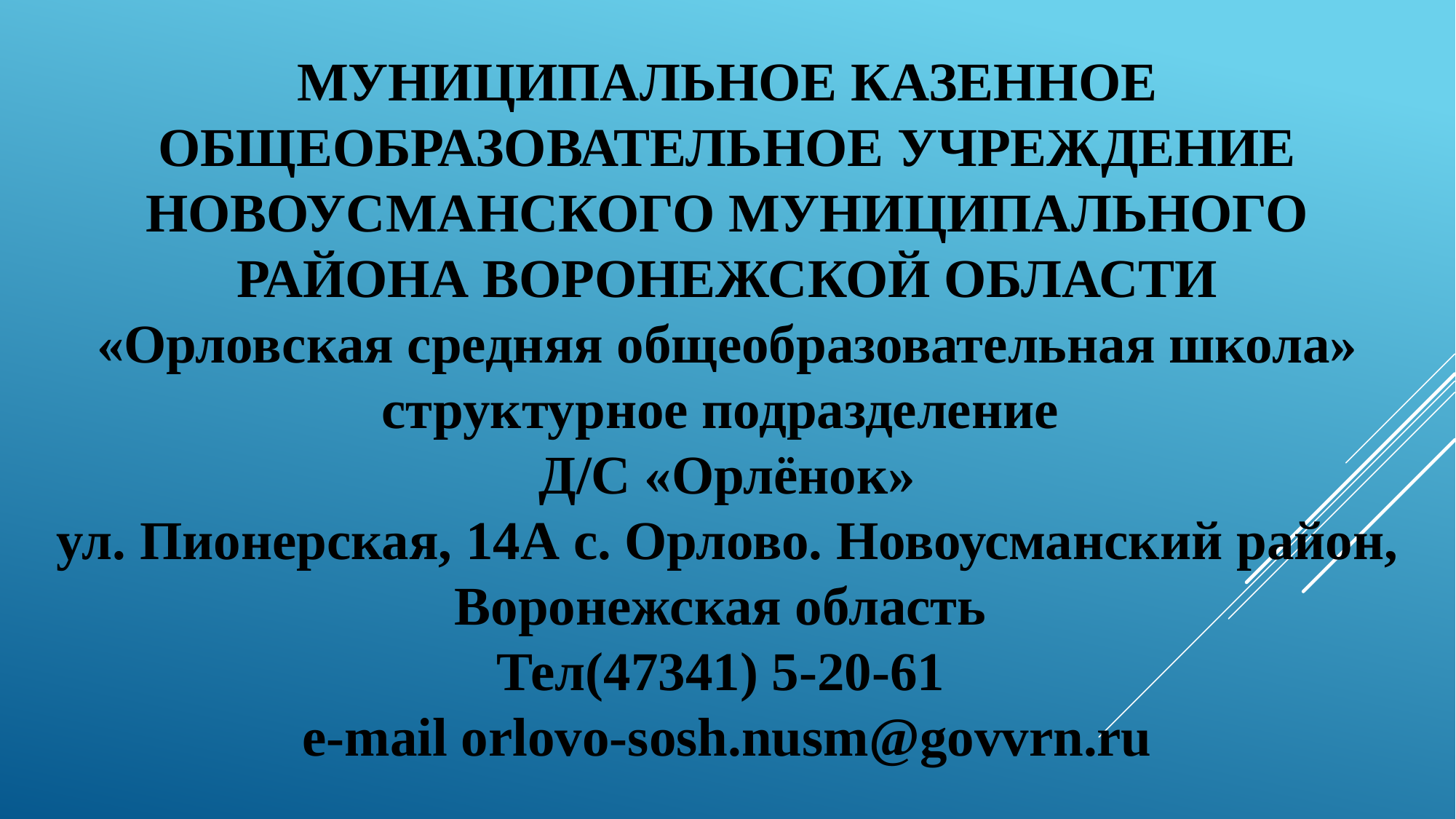

МУНИЦИПАЛЬНОЕ КАЗЕННОЕ ОБЩЕОБРАЗОВАТЕЛЬНОЕ УЧРЕЖДЕНИЕ
НОВОУСМАНСКОГО МУНИЦИПАЛЬНОГО РАЙОНА ВОРОНЕЖСКОЙ ОБЛАСТИ
«Орловская средняя общеобразовательная школа» структурное подразделение
Д/С «Орлёнок»
ул. Пионерская, 14А с. Орлово. Новоусманский район, Воронежская область
Тел(47341) 5-20-61
e-mail orlovo-sosh.nusm@govvrn.ru